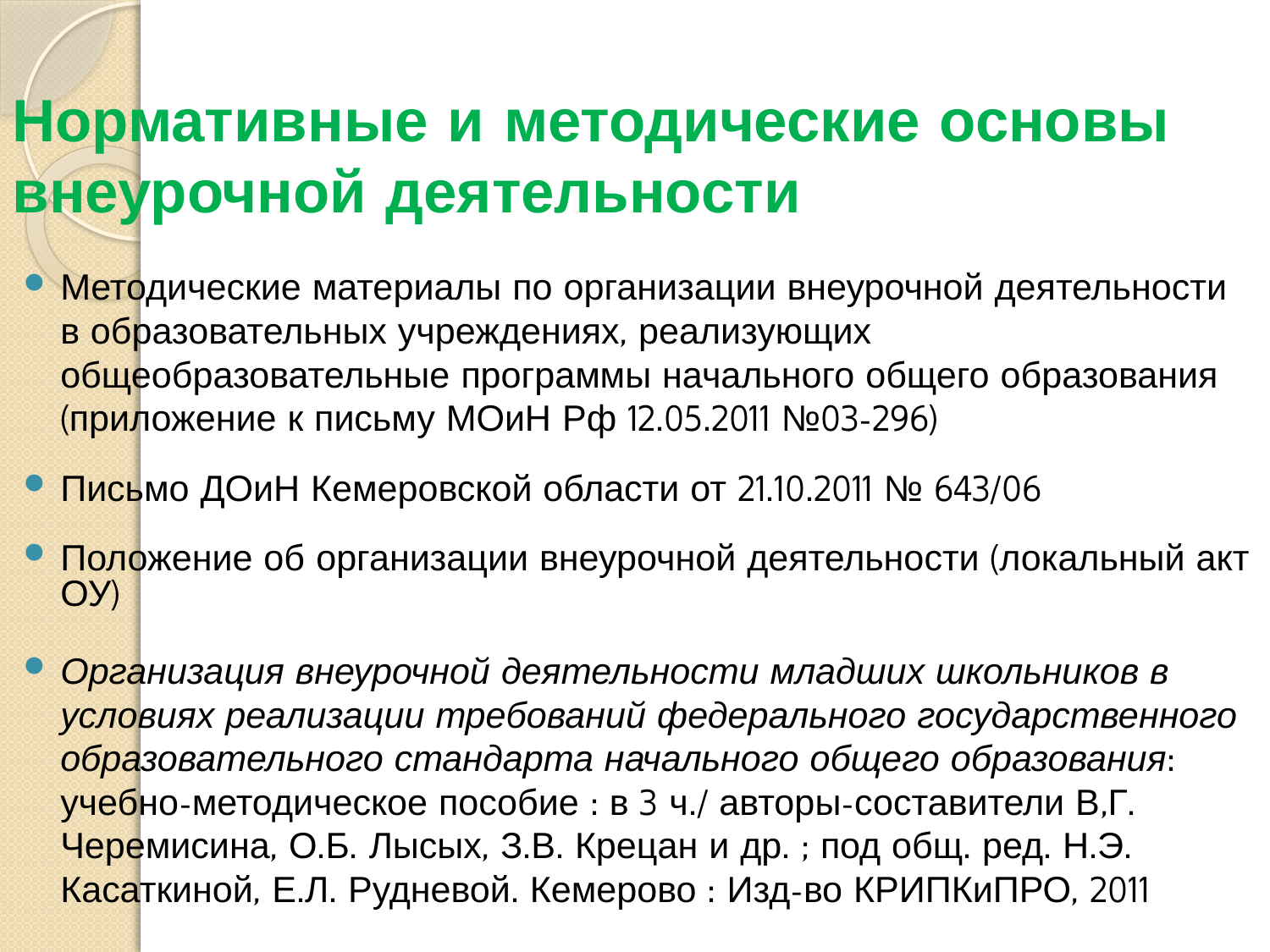

# Нормативные и методические основы внеурочной деятельности
Методические материалы по организации внеурочной деятельности в образовательных учреждениях, реализующих общеобразовательные программы начального общего образования (приложение к письму МОиН Рф 12.05.2011 №03-296)

Письмо ДОиН Кемеровской области от 21.10.2011 № 643/06

Положение об организации внеурочной деятельности (локальный акт ОУ)

Организация внеурочной деятельности младших школьников в условиях реализации требований федерального государственного образовательного стандарта начального общего образования: учебно-методическое пособие : в 3 ч./ авторы-составители В,Г. Черемисина, О.Б. Лысых, З.В. Крецан и др. ; под общ. ред. Н.Э. Касаткиной, Е.Л. Рудневой. Кемерово : Изд-во КРИПКиПРО, 2011